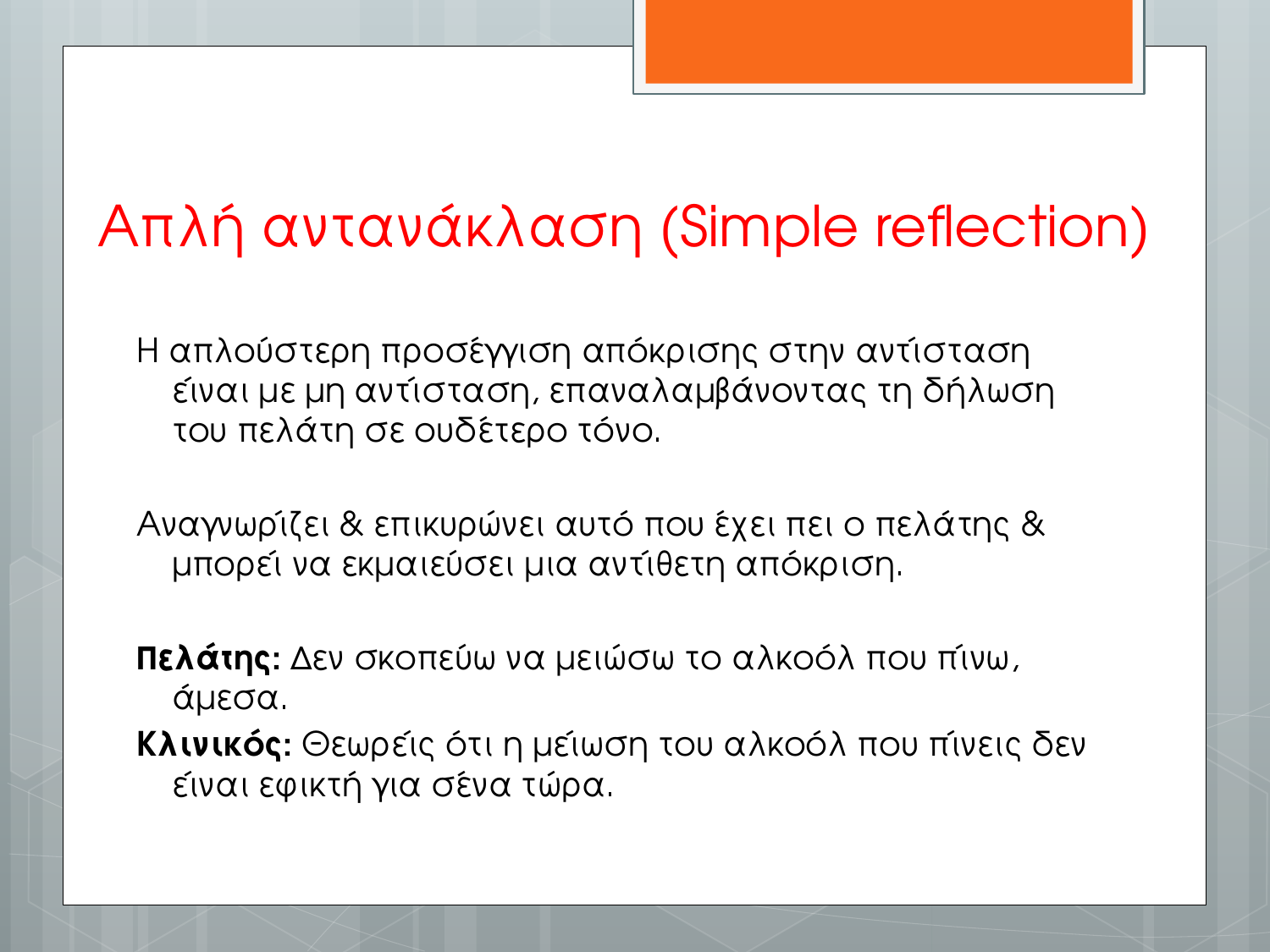

# Απλή αντανάκλαση (Simple reflection)
Η απλούστερη προσέγγιση απόκρισης στην αντίσταση είναι με μη αντίσταση, επαναλαμβάνοντας τη δήλωση του πελάτη σε ουδέτερο τόνο.

Αναγνωρίζει & επικυρώνει αυτό που έχει πει ο πελάτης & μπορεί να εκμαιεύσει μια αντίθετη απόκριση.

Πελάτης: Δεν σκοπεύω να μειώσω το αλκοόλ που πίνω, άμεσα.
Κλινικός: Θεωρείς ότι η μείωση του αλκοόλ που πίνεις δεν είναι εφικτή για σένα τώρα.